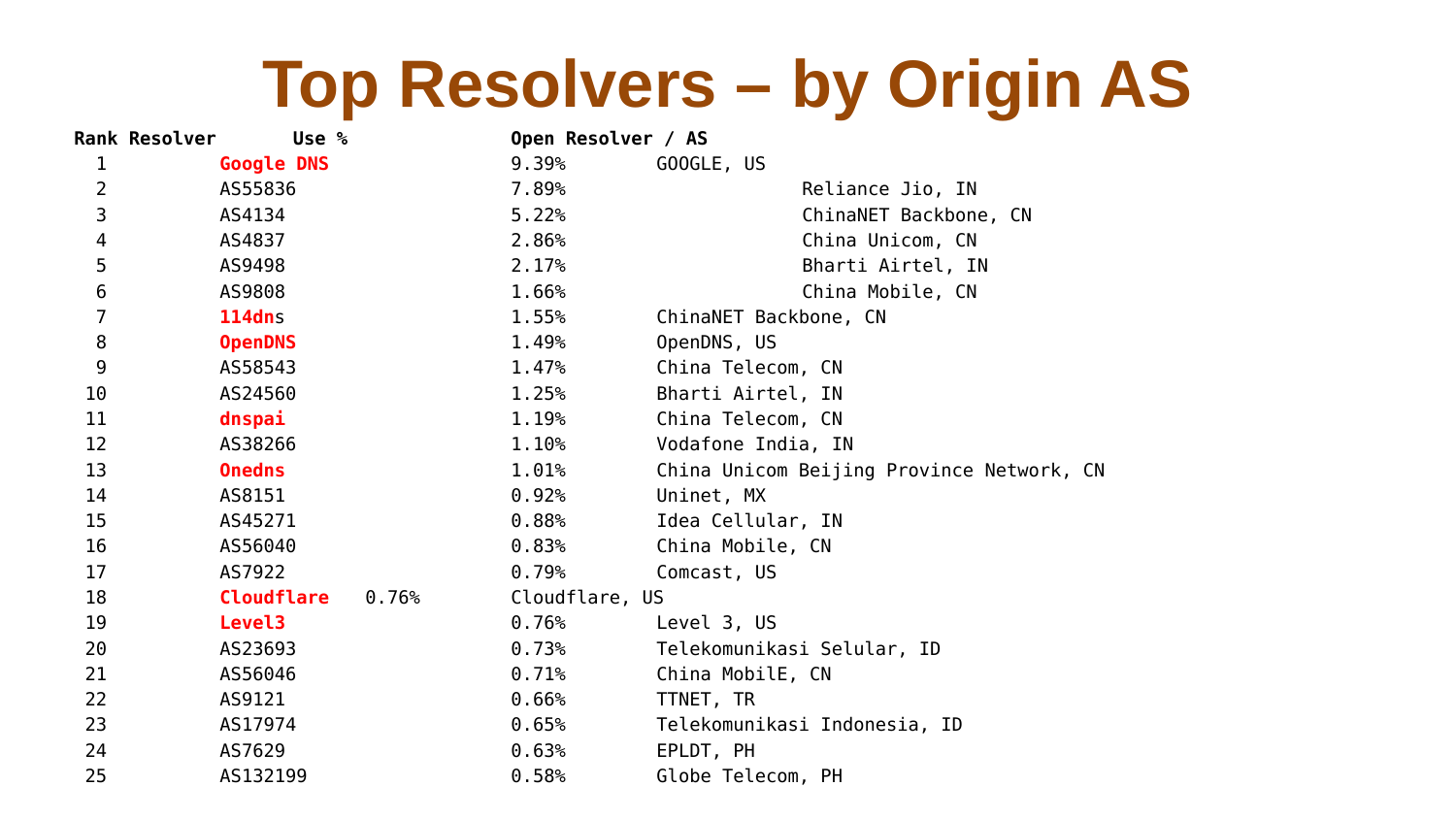

# Top Resolvers – by Origin AS
Rank Resolver       Use %  	Open Resolver / AS
  1	Google DNS		9.39%  	GOOGLE, US
  2	AS55836		7.89%		Reliance Jio, IN
  3	AS4134		5.22%		ChinaNET Backbone, CN
  4	AS4837		2.86%		China Unicom, CN
  5	AS9498		2.17%		Bharti Airtel, IN
  6	AS9808		1.66%		China Mobile, CN
  7	114dns		1.55% 	ChinaNET Backbone, CN
  8	OpenDNS		1.49% 	OpenDNS, US
  9	AS58543		1.47% 	China Telecom, CN
 10	AS24560		1.25% 	Bharti Airtel, IN
 11	dnspai 		1.19% 	China Telecom, CN
 12	AS38266 		1.10% 	Vodafone India, IN
 13	Onedns 		1.01% 	China Unicom Beijing Province Network, CN
 14	AS8151 		0.92% 	Uninet, MX
 15	AS45271 		0.88% 	Idea Cellular, IN
 16	AS56040 		0.83% 	China Mobile, CN
 17	AS7922 		0.79% 	Comcast, US
 18	Cloudflare 	0.76% 	Cloudflare, US
 19	Level3 		0.76% 	Level 3, US
 20	AS23693	 	0.73% 	Telekomunikasi Selular, ID
 21	AS56046 		0.71% 	China MobilE, CN
 22	AS9121 		0.66% 	TTNET, TR
 23	AS17974 		0.65% 	Telekomunikasi Indonesia, ID
 24	AS7629 		0.63% 	EPLDT, PH
 25	AS132199 		0.58% 	Globe Telecom, PH